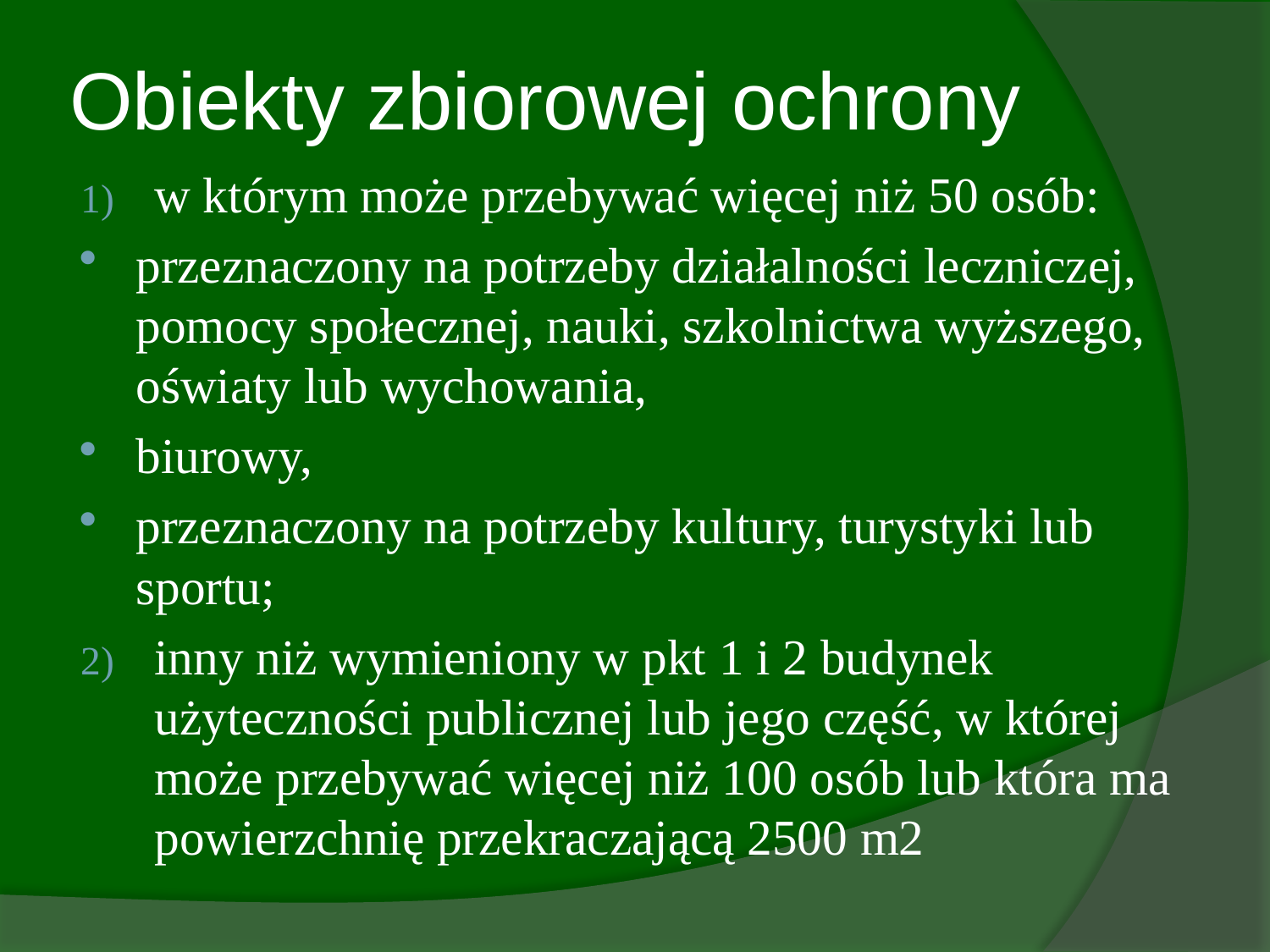

# Obiekty zbiorowej ochrony
w którym może przebywać więcej niż 50 osób:
przeznaczony na potrzeby działalności leczniczej, pomocy społecznej, nauki, szkolnictwa wyższego, oświaty lub wychowania,
biurowy,
przeznaczony na potrzeby kultury, turystyki lub sportu;
inny niż wymieniony w pkt 1 i 2 budynek użyteczności publicznej lub jego część, w której może przebywać więcej niż 100 osób lub która ma powierzchnię przekraczającą 2500 m2